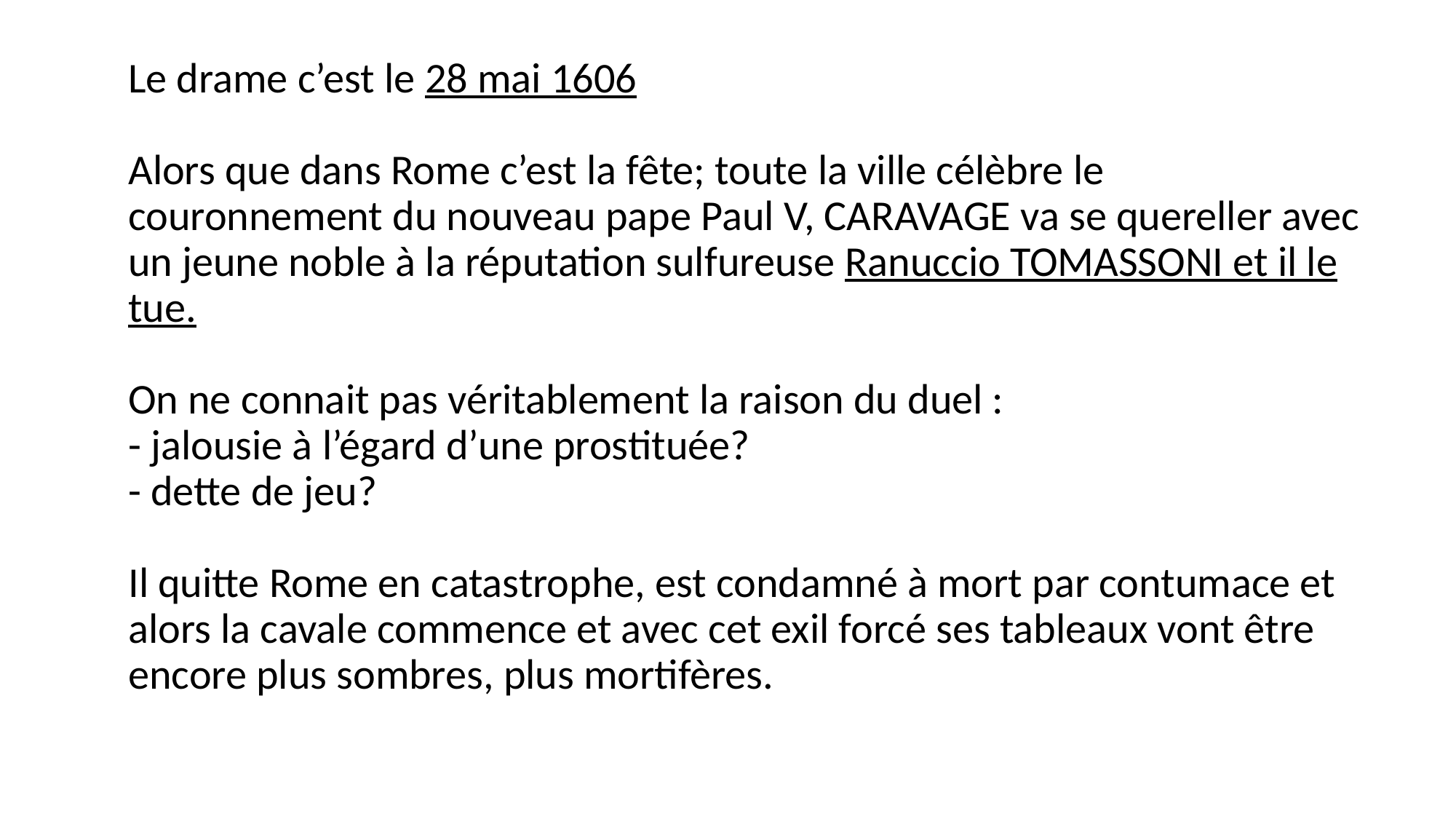

# Le drame c’est le 28 mai 1606 Alors que dans Rome c’est la fête; toute la ville célèbre le couronnement du nouveau pape Paul V, CARAVAGE va se quereller avec un jeune noble à la réputation sulfureuse Ranuccio TOMASSONI et il le tue. On ne connait pas véritablement la raison du duel : - jalousie à l’égard d’une prostituée? - dette de jeu? Il quitte Rome en catastrophe, est condamné à mort par contumace et alors la cavale commence et avec cet exil forcé ses tableaux vont être encore plus sombres, plus mortifères.